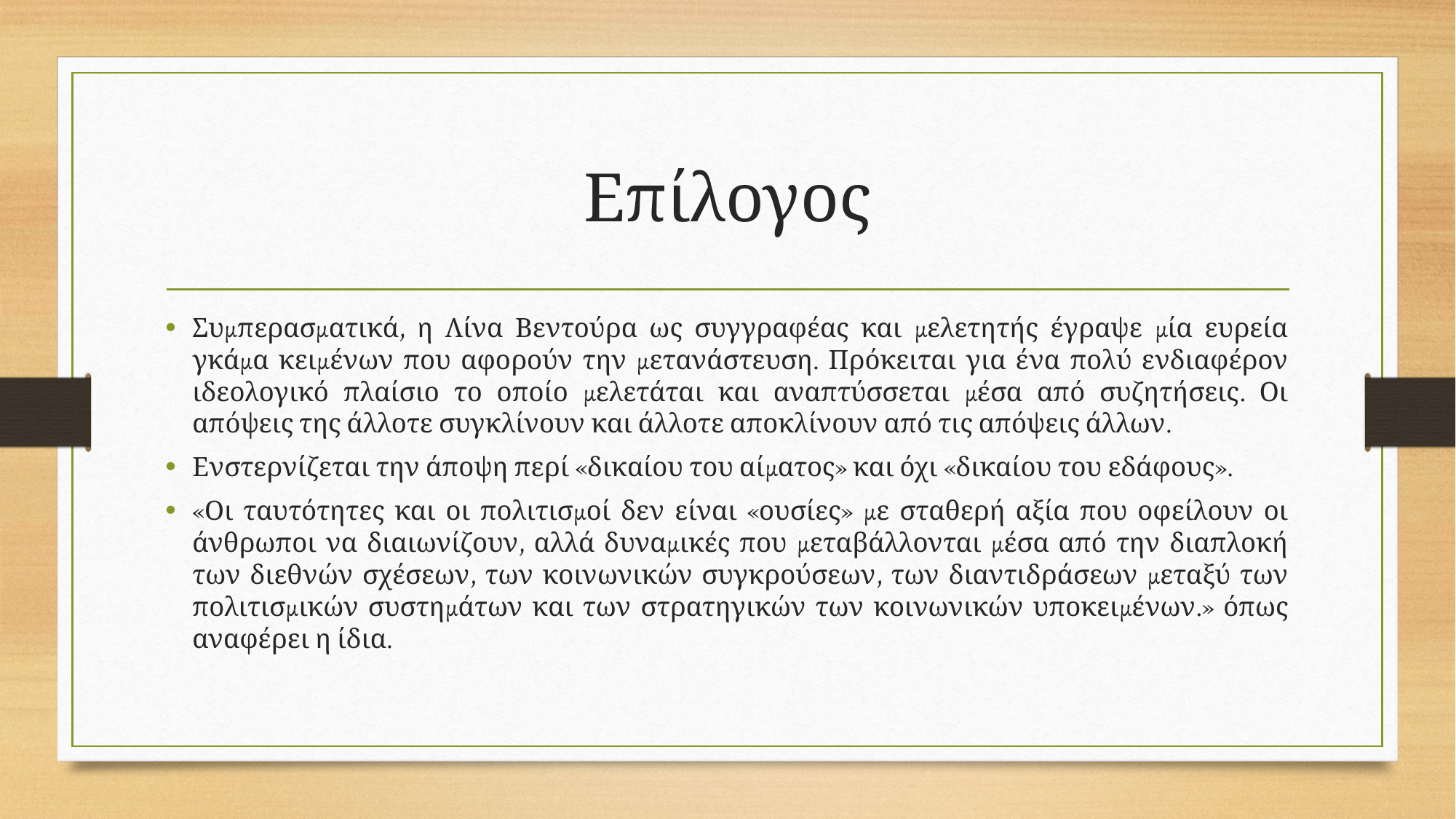

# Επίλογος
Συμπερασματικά, η Λίνα Βεντούρα ως συγγραφέας και μελετητής έγραψε μία ευρεία γκάμα κειμένων που αφορούν την μετανάστευση. Πρόκειται για ένα πολύ ενδιαφέρον ιδεολογικό πλαίσιο το οποίο μελετάται και αναπτύσσεται μέσα από συζητήσεις. Οι απόψεις της άλλοτε συγκλίνουν και άλλοτε αποκλίνουν από τις απόψεις άλλων.
Ενστερνίζεται την άποψη περί «δικαίου του αίματος» και όχι «δικαίου του εδάφους».
«Οι ταυτότητες και οι πολιτισμοί δεν είναι «ουσίες» με σταθερή αξία που οφείλουν οι άνθρωποι να διαιωνίζουν, αλλά δυναμικές που μεταβάλλονται μέσα από την διαπλοκή των διεθνών σχέσεων, των κοινωνικών συγκρούσεων, των διαντιδράσεων μεταξύ των πολιτισμικών συστημάτων και των στρατηγικών των κοινωνικών υποκειμένων.» όπως αναφέρει η ίδια.